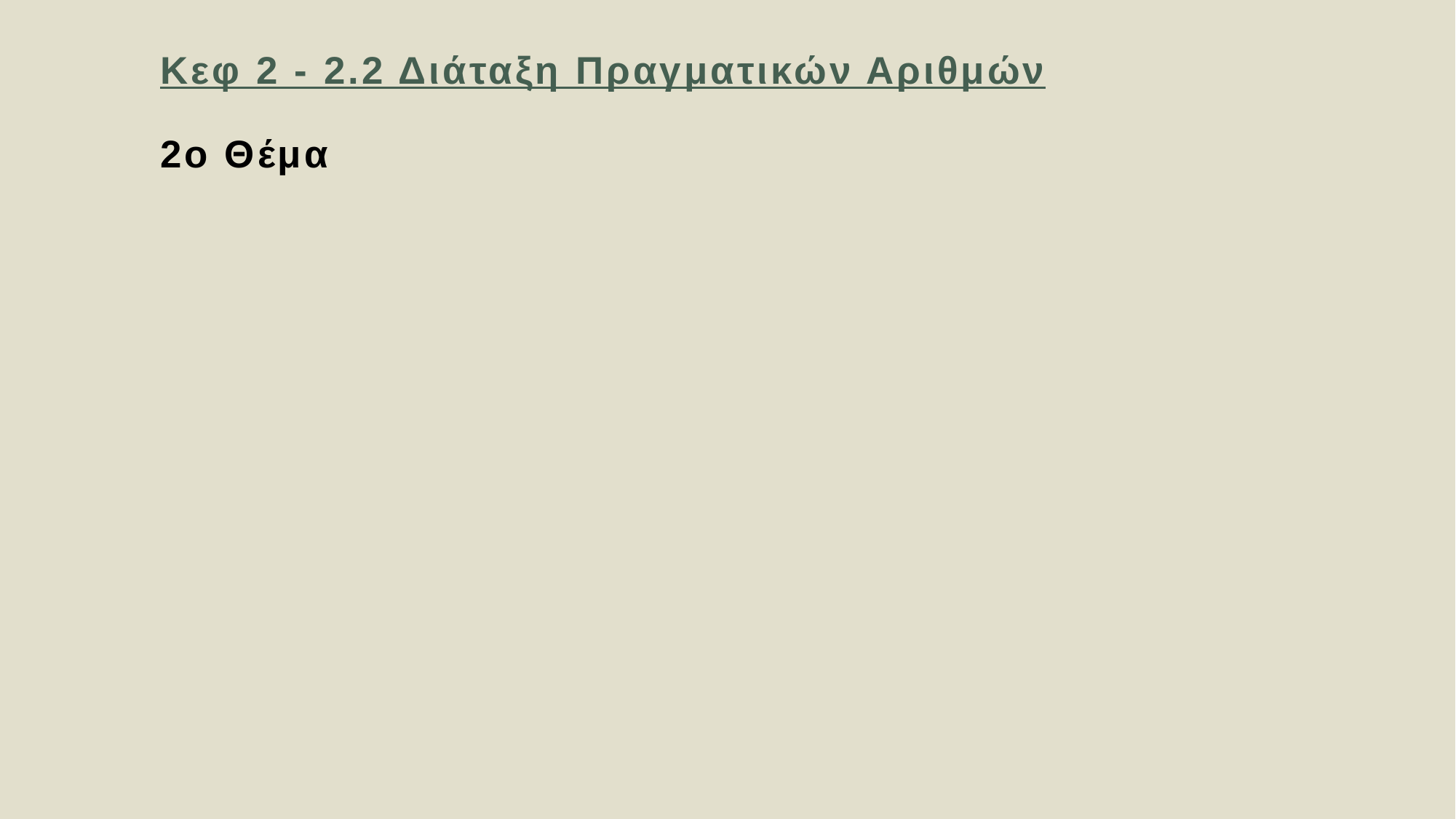

# Κεφ 2 - 2.2 Διάταξη Πραγματικών Αριθμών   2ο Θέμα